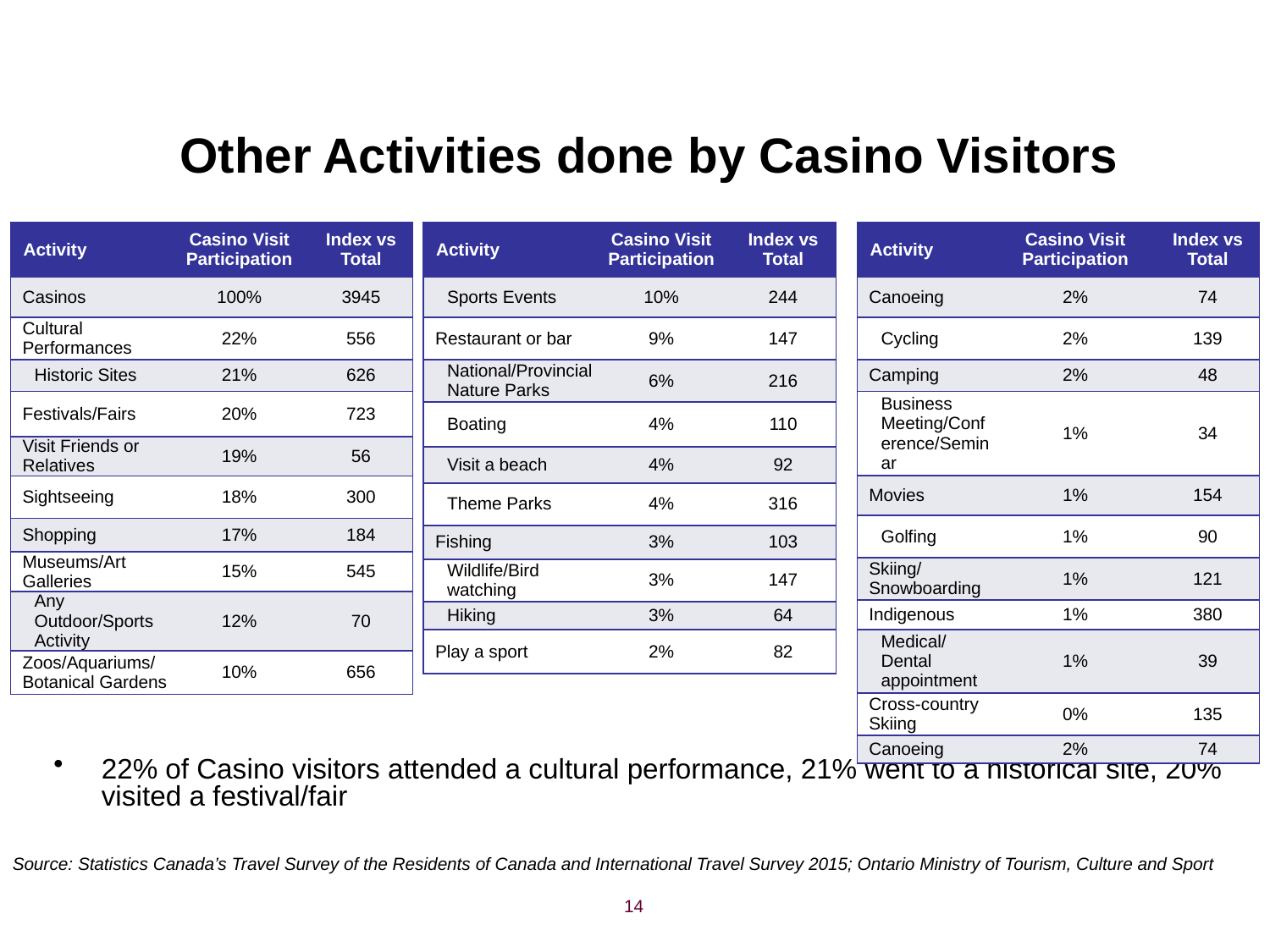

# Other Activities done by Casino Visitors
| Activity | Casino Visit Participation | Index vs Total |
| --- | --- | --- |
| Casinos | 100% | 3945 |
| Cultural Performances | 22% | 556 |
| Historic Sites | 21% | 626 |
| Festivals/Fairs | 20% | 723 |
| Visit Friends or Relatives | 19% | 56 |
| Sightseeing | 18% | 300 |
| Shopping | 17% | 184 |
| Museums/Art Galleries | 15% | 545 |
| Any Outdoor/Sports Activity | 12% | 70 |
| Zoos/Aquariums/Botanical Gardens | 10% | 656 |
| Activity | Casino Visit Participation | Index vs Total |
| --- | --- | --- |
| Sports Events | 10% | 244 |
| Restaurant or bar | 9% | 147 |
| National/Provincial Nature Parks | 6% | 216 |
| Boating | 4% | 110 |
| Visit a beach | 4% | 92 |
| Theme Parks | 4% | 316 |
| Fishing | 3% | 103 |
| Wildlife/Bird watching | 3% | 147 |
| Hiking | 3% | 64 |
| Play a sport | 2% | 82 |
| Activity | Casino Visit Participation | Index vs Total |
| --- | --- | --- |
| Canoeing | 2% | 74 |
| Cycling | 2% | 139 |
| Camping | 2% | 48 |
| Business Meeting/Conference/Seminar | 1% | 34 |
| Movies | 1% | 154 |
| Golfing | 1% | 90 |
| Skiing/Snowboarding | 1% | 121 |
| Indigenous | 1% | 380 |
| Medical/Dental appointment | 1% | 39 |
| Cross-country Skiing | 0% | 135 |
| Canoeing | 2% | 74 |
22% of Casino visitors attended a cultural performance, 21% went to a historical site, 20% visited a festival/fair
Source: Statistics Canada’s Travel Survey of the Residents of Canada and International Travel Survey 2015; Ontario Ministry of Tourism, Culture and Sport
14